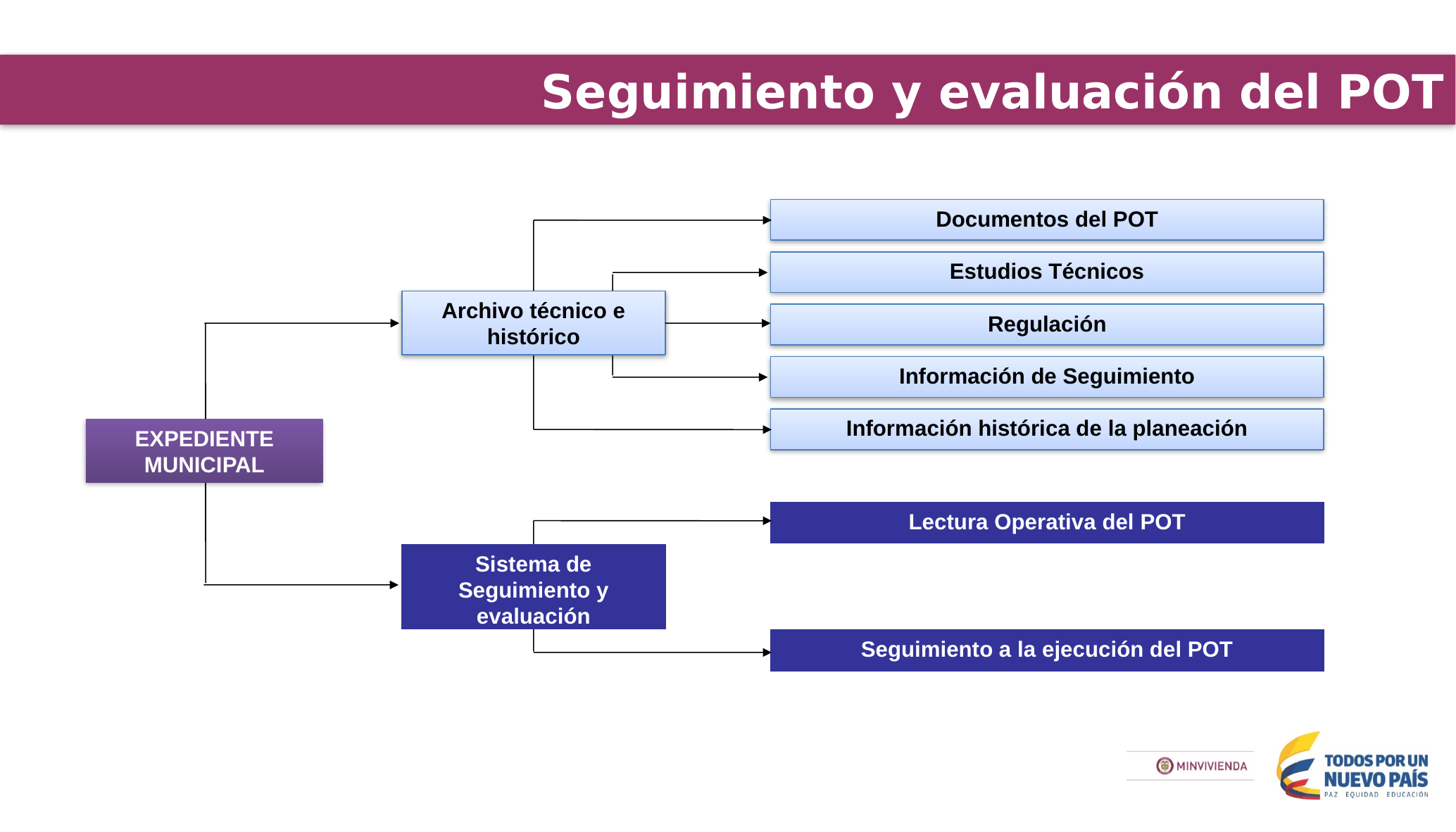

Seguimiento y evaluación del POT
Documentos del POT

Estudios Técnicos

Archivo técnico e histórico
Regulación

Información de Seguimiento

Información histórica de la planeación
EXPEDIENTE MUNICIPAL

Lectura Operativa del POT

Sistema de Seguimiento y evaluación

Seguimiento a la ejecución del POT